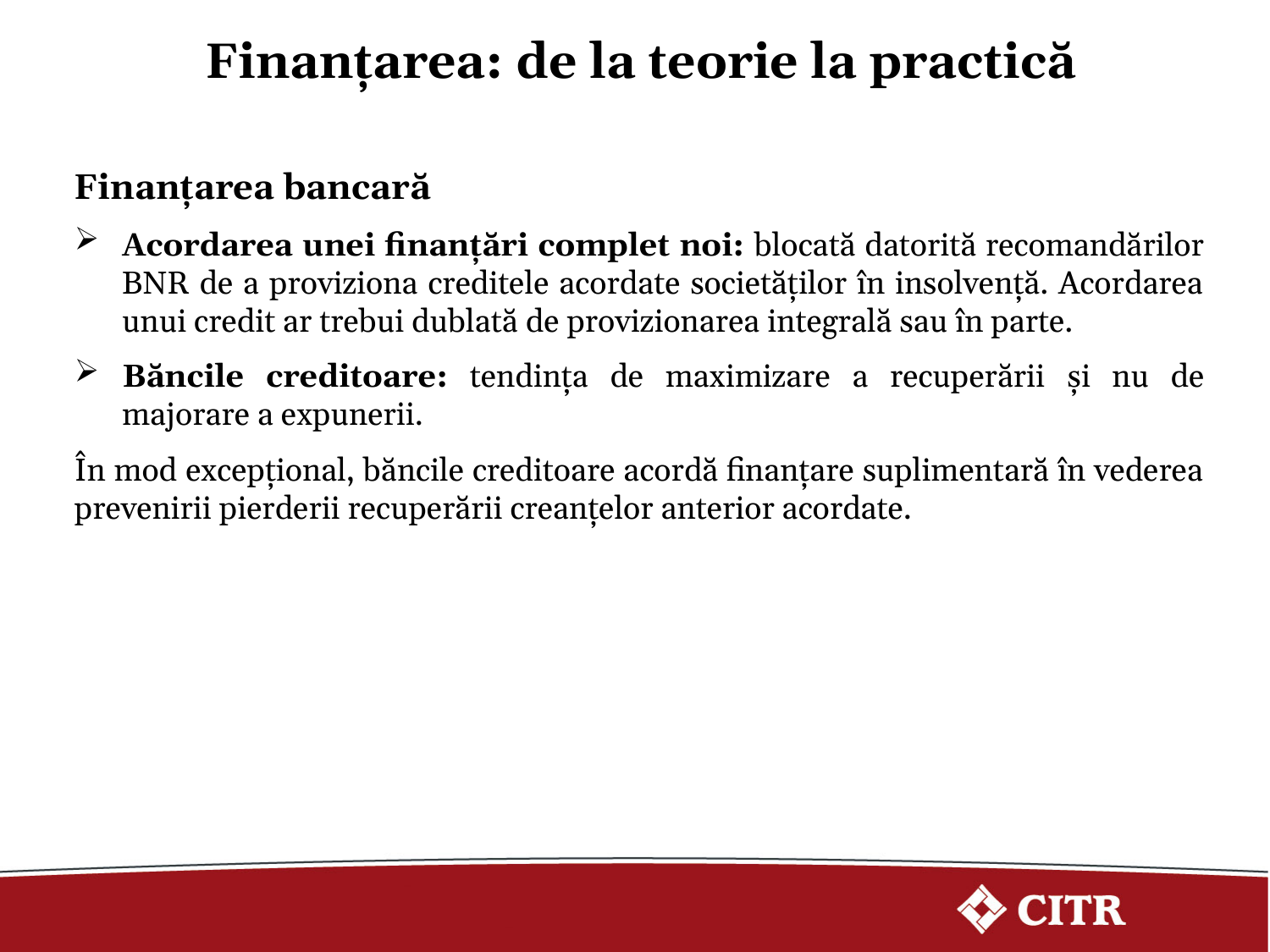

Finanțarea: de la teorie la practică
Finanțarea bancară
Acordarea unei finanțări complet noi: blocată datorită recomandărilor BNR de a proviziona creditele acordate societăților în insolvență. Acordarea unui credit ar trebui dublată de provizionarea integrală sau în parte.
Băncile creditoare: tendința de maximizare a recuperării și nu de majorare a expunerii.
În mod excepțional, băncile creditoare acordă finanțare suplimentară în vederea prevenirii pierderii recuperării creanțelor anterior acordate.